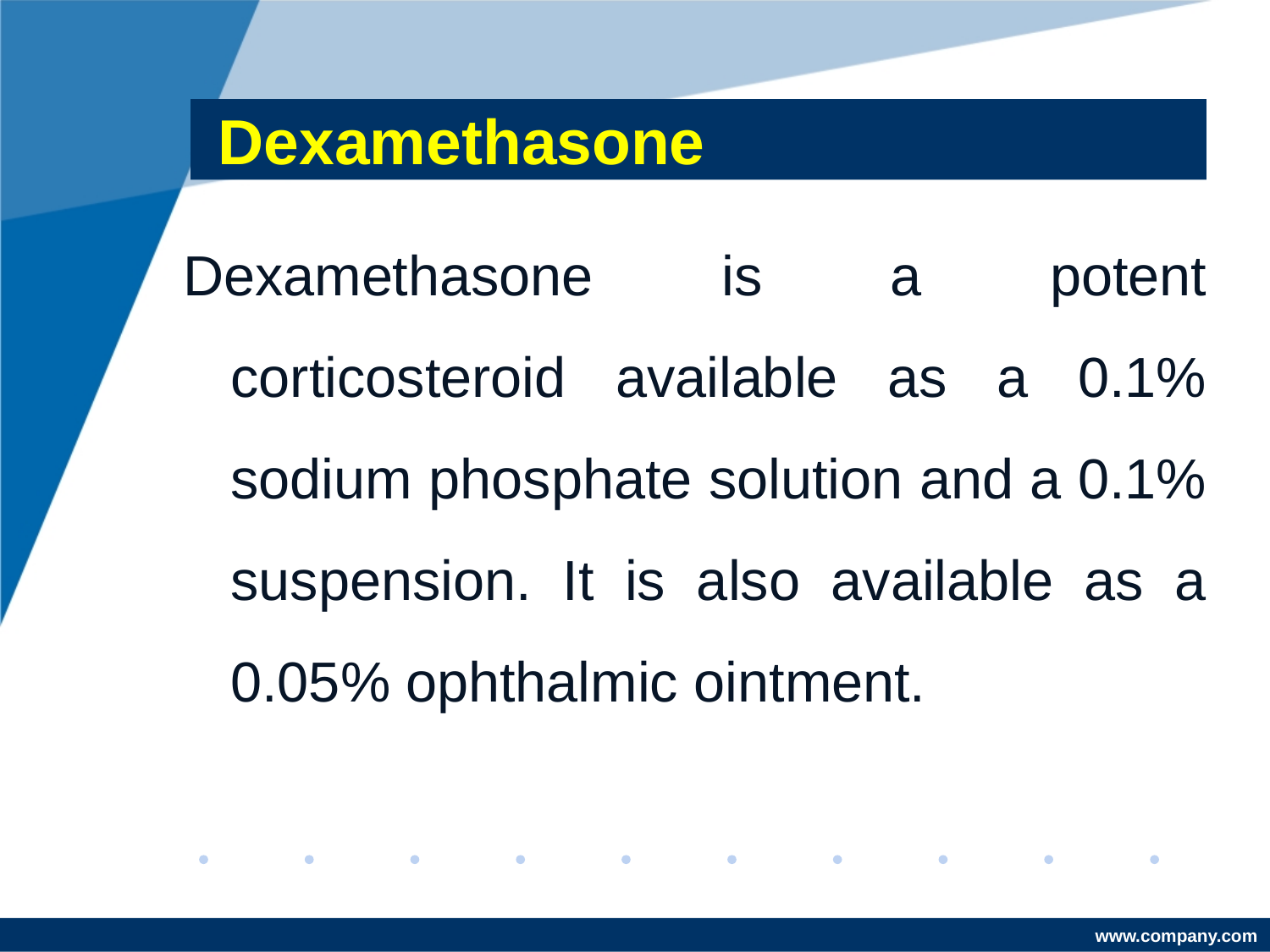

# Dexamethasone
Dexamethasone is a potent corticosteroid available as a 0.1% sodium phosphate solution and a 0.1% suspension. It is also available as a 0.05% ophthalmic ointment.